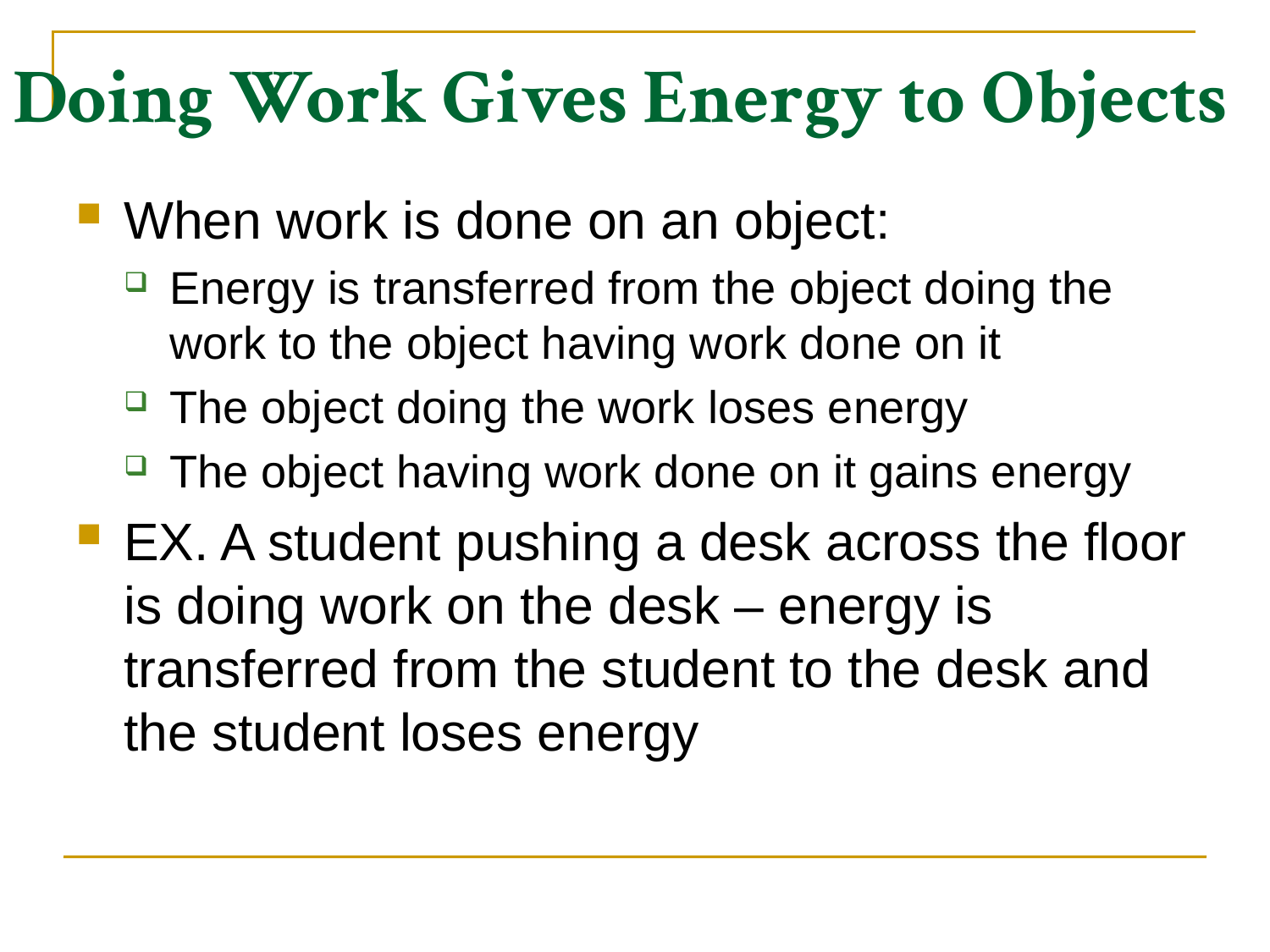

# Doing Work Gives Energy to Objects
When work is done on an object:
Energy is transferred from the object doing the work to the object having work done on it
The object doing the work loses energy
The object having work done on it gains energy
EX. A student pushing a desk across the floor is doing work on the desk – energy is transferred from the student to the desk and the student loses energy